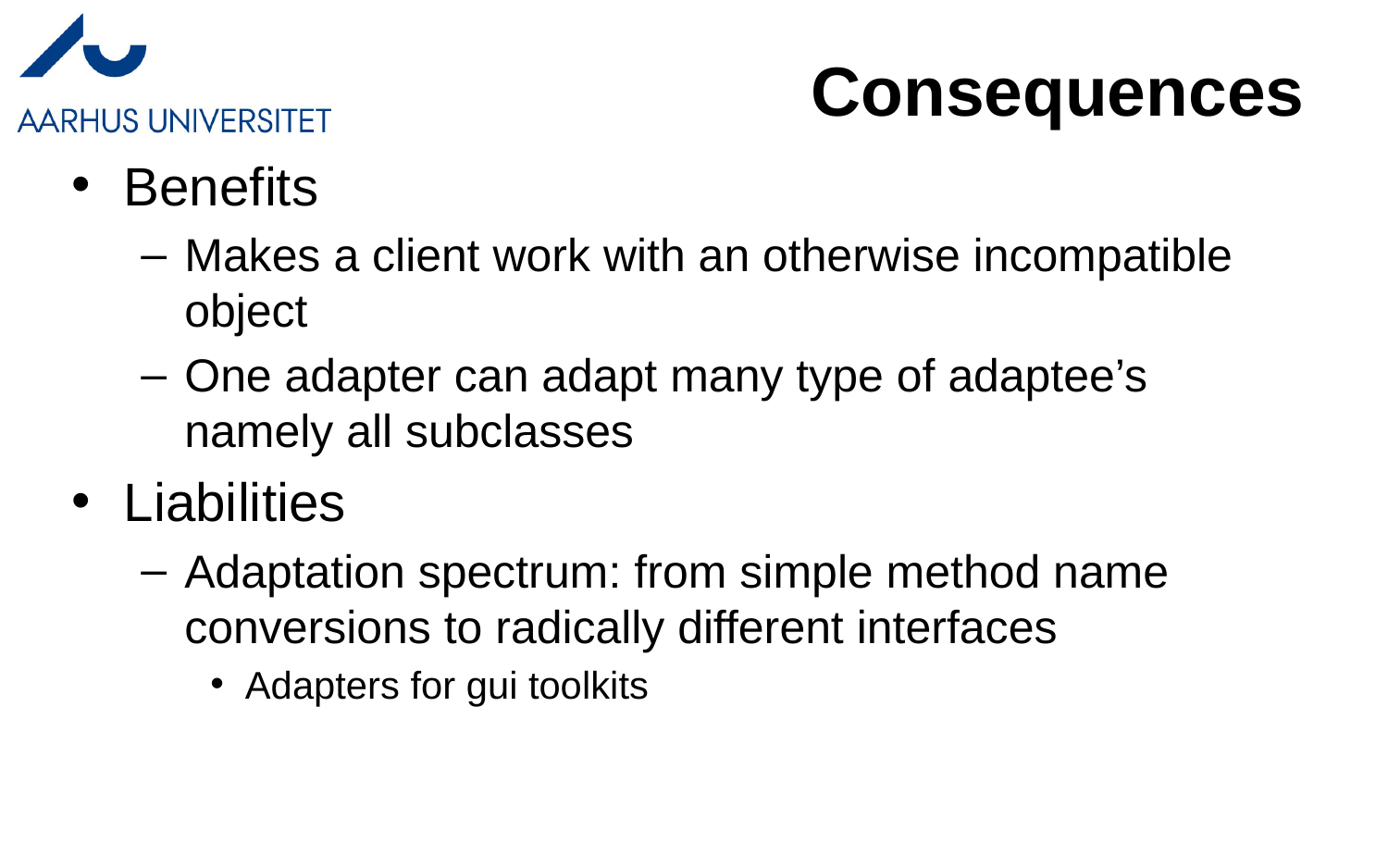

Consequences
Benefits
Makes a client work with an otherwise incompatible object
One adapter can adapt many type of adaptee’s namely all subclasses
Liabilities
Adaptation spectrum: from simple method name conversions to radically different interfaces
Adapters for gui toolkits